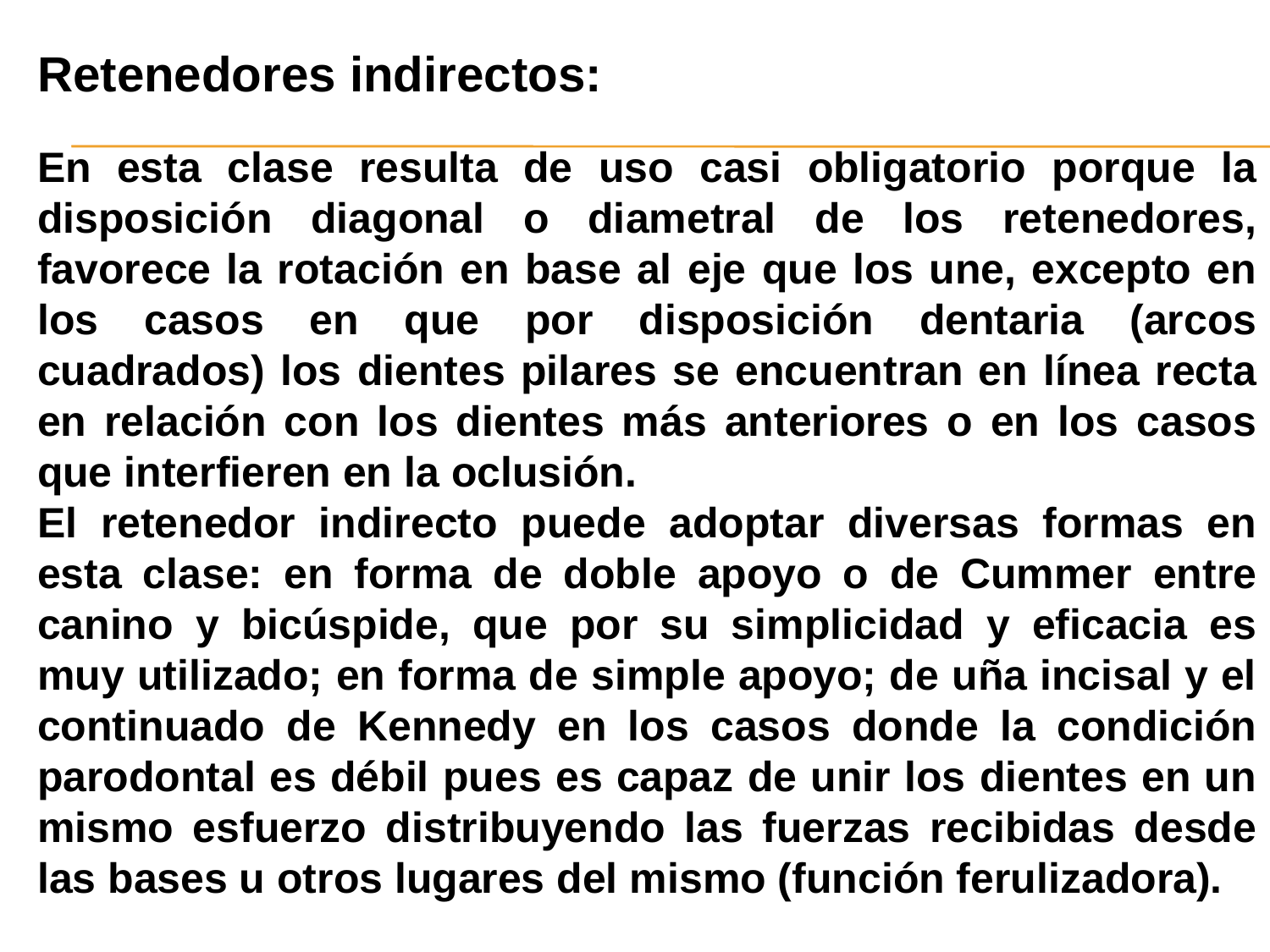

Retenedores indirectos:

En esta clase resulta de uso casi obligatorio porque la disposición diagonal o diametral de los retenedores, favorece la rotación en base al eje que los une, excepto en los casos en que por disposición dentaria (arcos cuadrados) los dientes pilares se encuentran en línea recta en relación con los dientes más anteriores o en los casos que interfieren en la oclusión.
El retenedor indirecto puede adoptar diversas formas en esta clase: en forma de doble apoyo o de Cummer entre canino y bicúspide, que por su simplicidad y eficacia es muy utilizado; en forma de simple apoyo; de uña incisal y el continuado de Kennedy en los casos donde la condición parodontal es débil pues es capaz de unir los dientes en un mismo esfuerzo distribuyendo las fuerzas recibidas desde las bases u otros lugares del mismo (función ferulizadora).